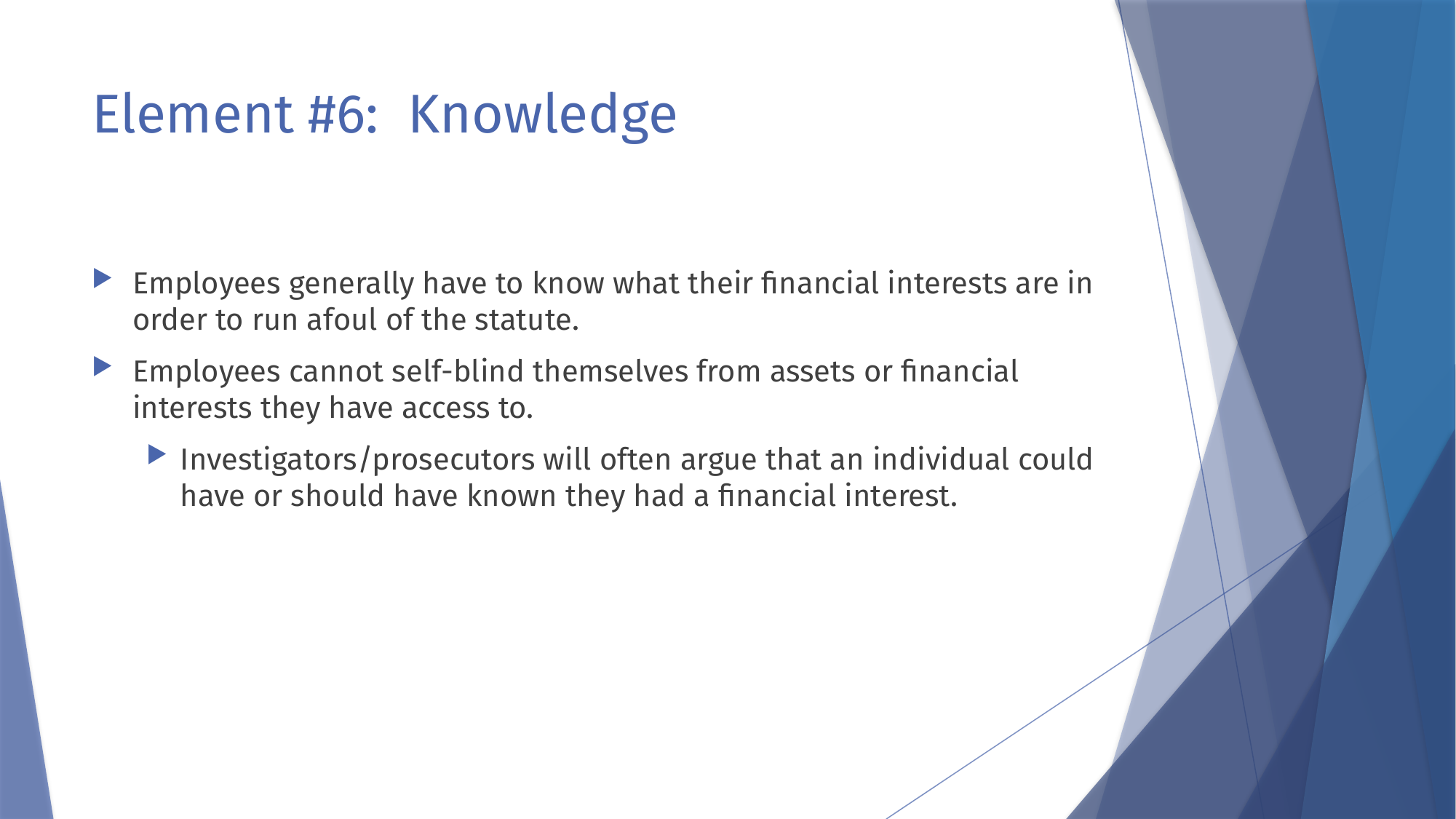

# Element #6:  Knowledge
Employees generally have to know what their financial interests are in order to run afoul of the statute.
Employees cannot self-blind themselves from assets or financial interests they have access to.
Investigators/prosecutors will often argue that an individual could have or should have known they had a financial interest.